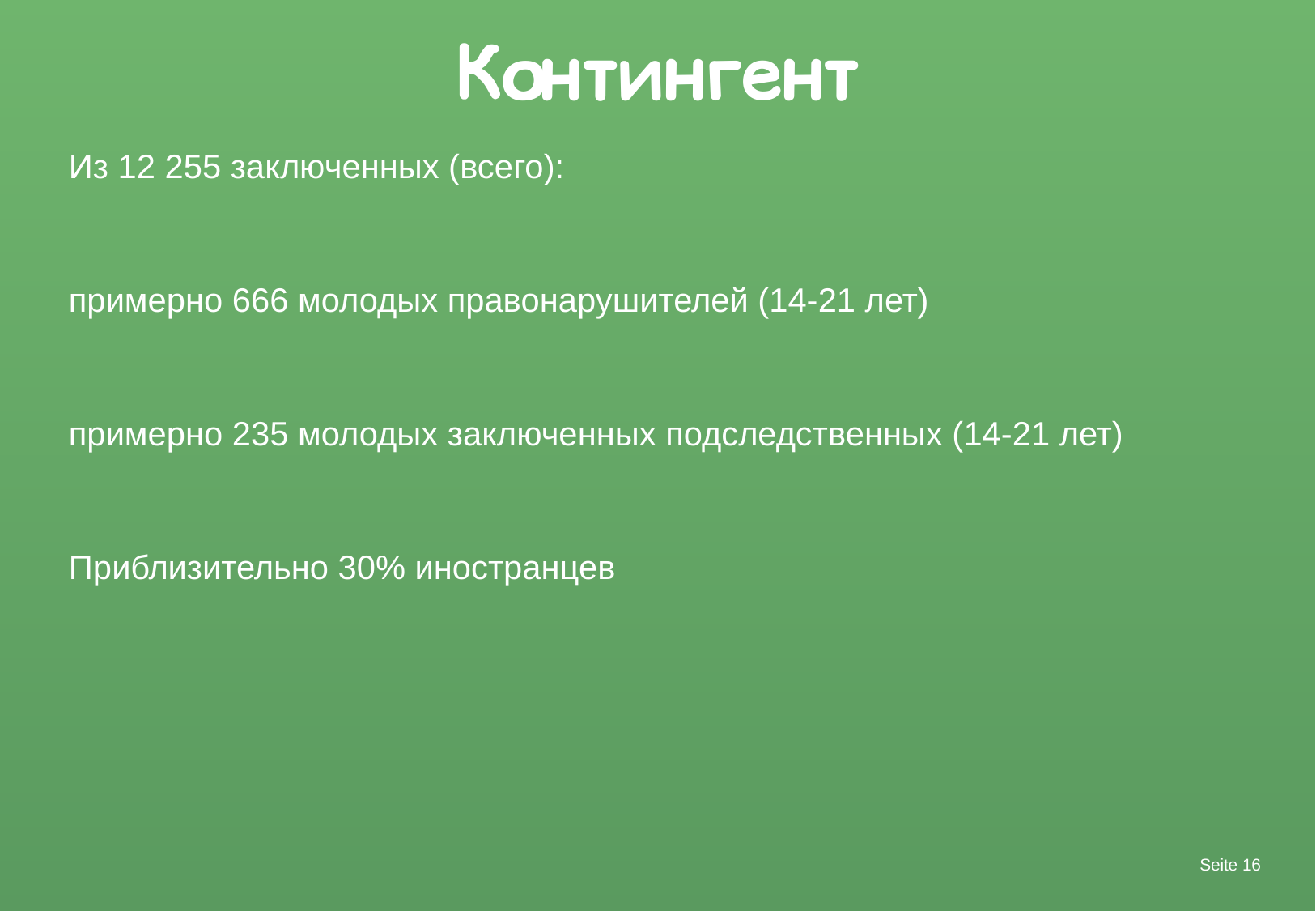

# Контингент
Из 12 255 заключенных (всего):

примерно 666 молодых правонарушителей (14-21 лет)

примерно 235 молодых заключенных подследственных (14-21 лет)

Приблизительно 30% иностранцев
Seite 16